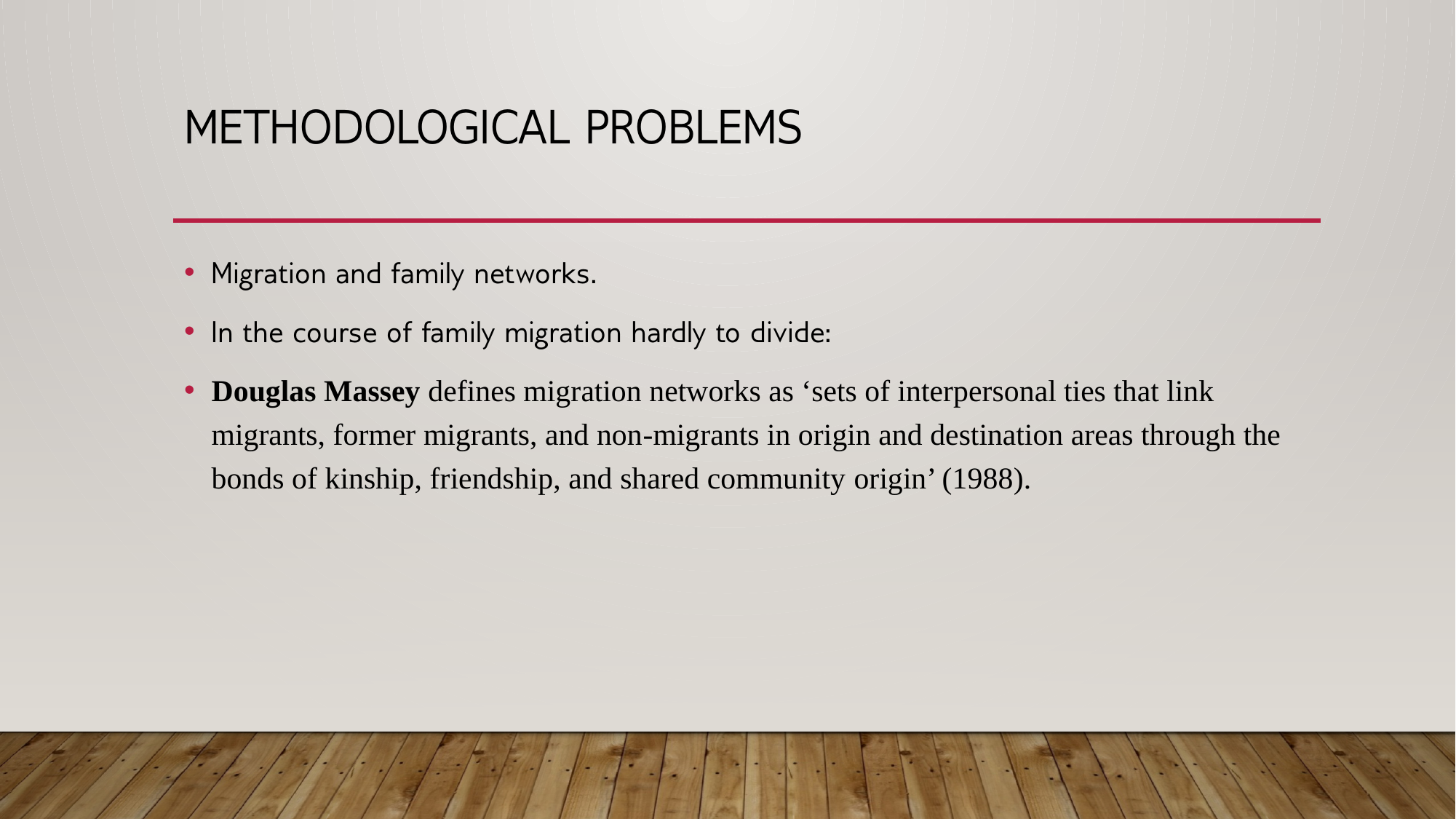

# Methodological problems
Migration and family networks.
In the course of family migration hardly to divide:
Douglas Massey defines migration networks as ‘sets of interpersonal ties that link migrants, former migrants, and non-migrants in origin and destination areas through the bonds of kinship, friendship, and shared community origin’ (1988).